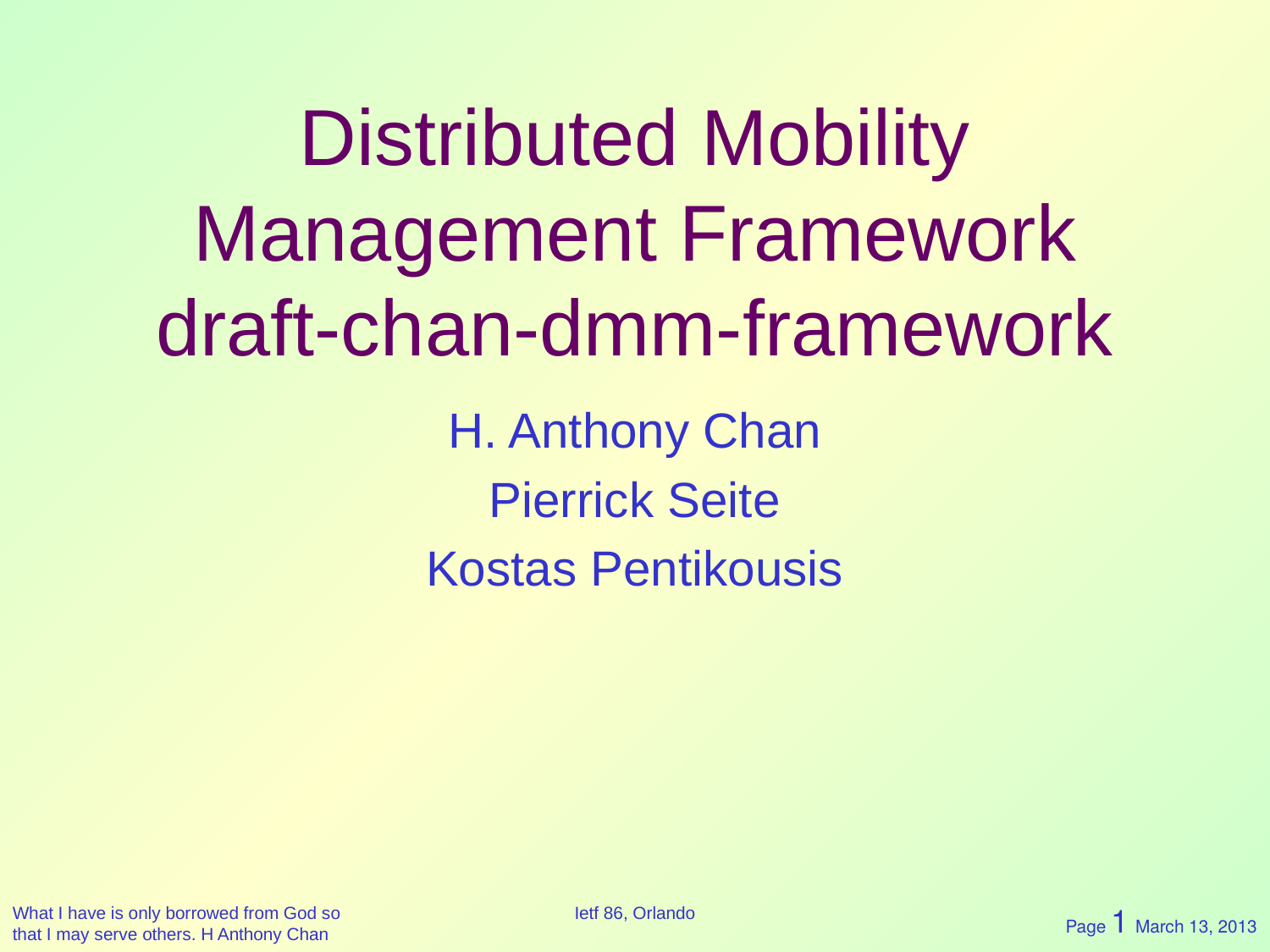

# Distributed Mobility Management Framework draft-chan-dmm-framework
H. Anthony Chan
Pierrick Seite
Kostas Pentikousis